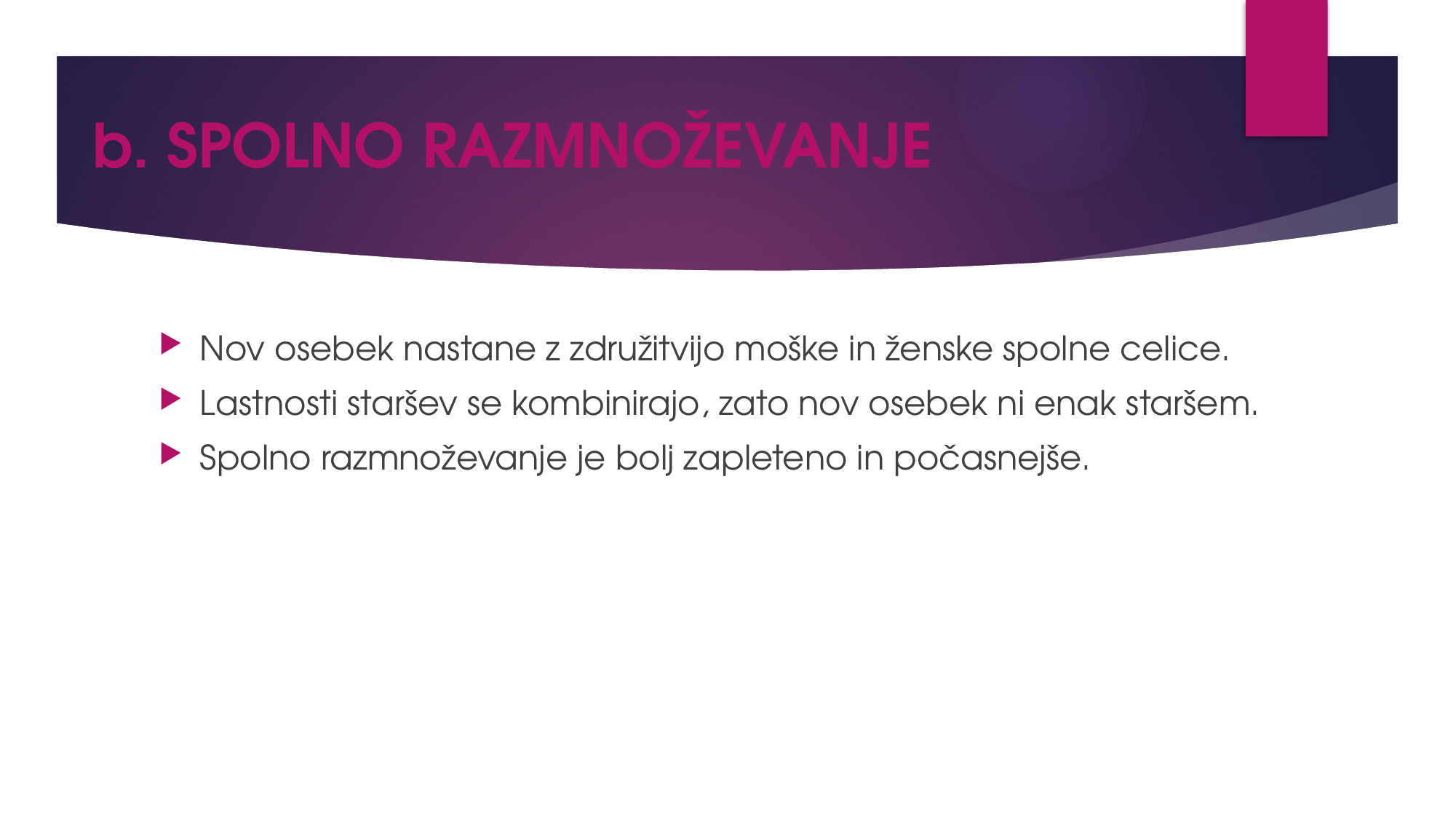

# b. SPOLNO RAZMNOŽEVANJE
Nov osebek nastane z združitvijo moške in ženske spolne celice.
Lastnosti staršev se kombinirajo, zato nov osebek ni enak staršem.
Spolno razmnoževanje je bolj zapleteno in počasnejše.